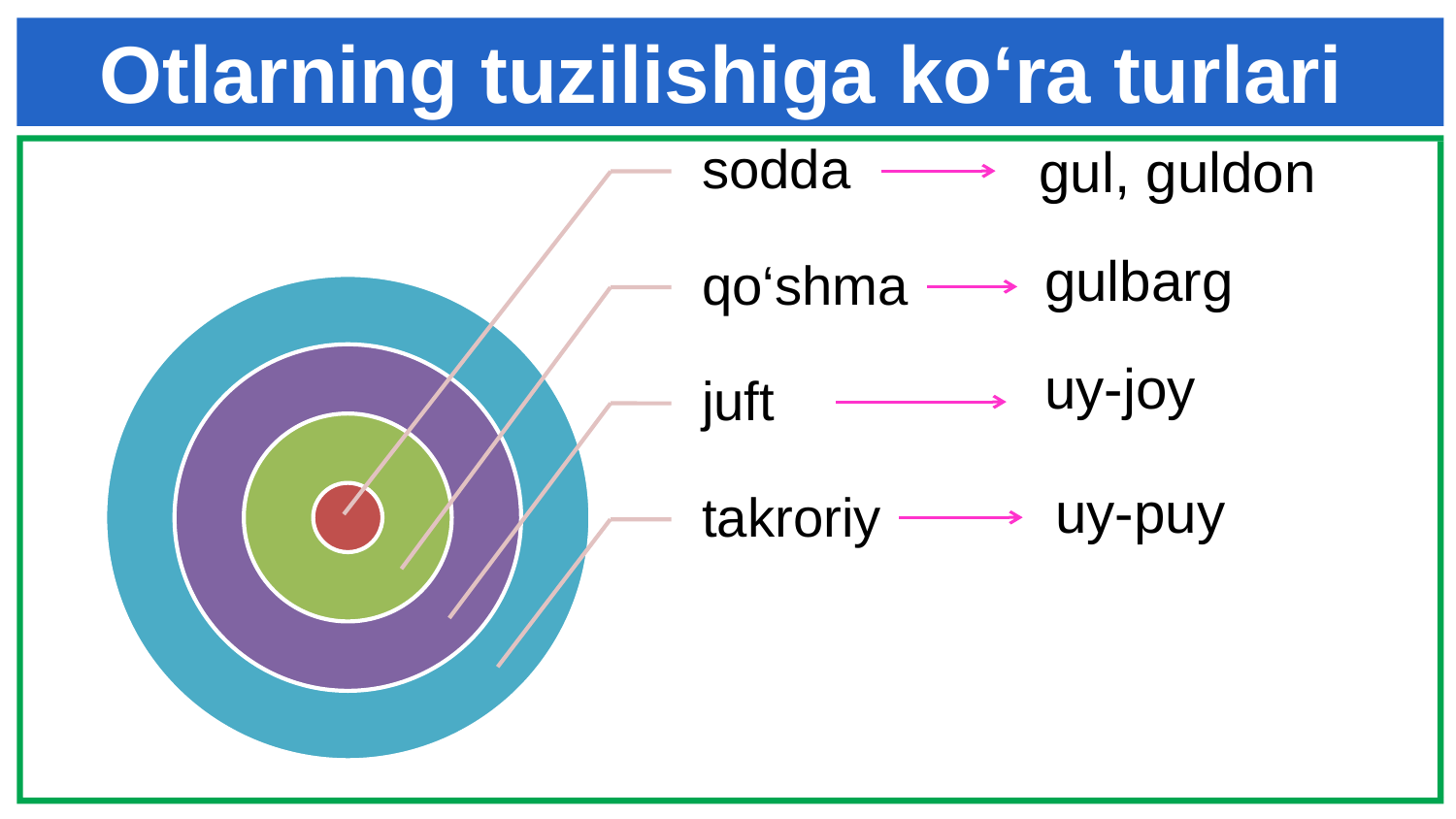

# Otlarning tuzilishiga ko‘ra turlari
sodda
qo‘shma
juft
takroriy
gul, guldon
gulbarg
uy-joy
uy-puy